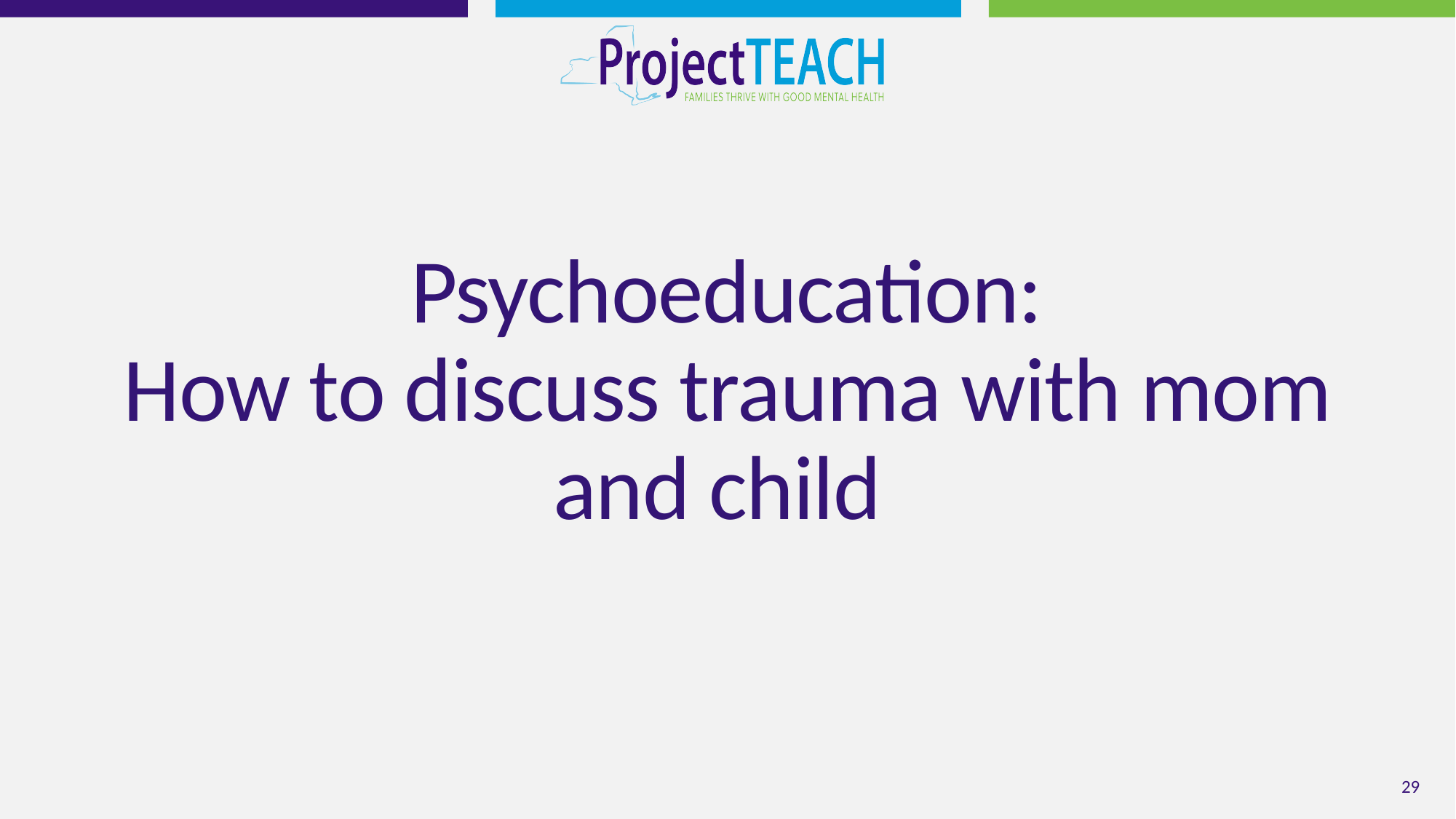

# Psychoeducation: How to discuss trauma with mom and child